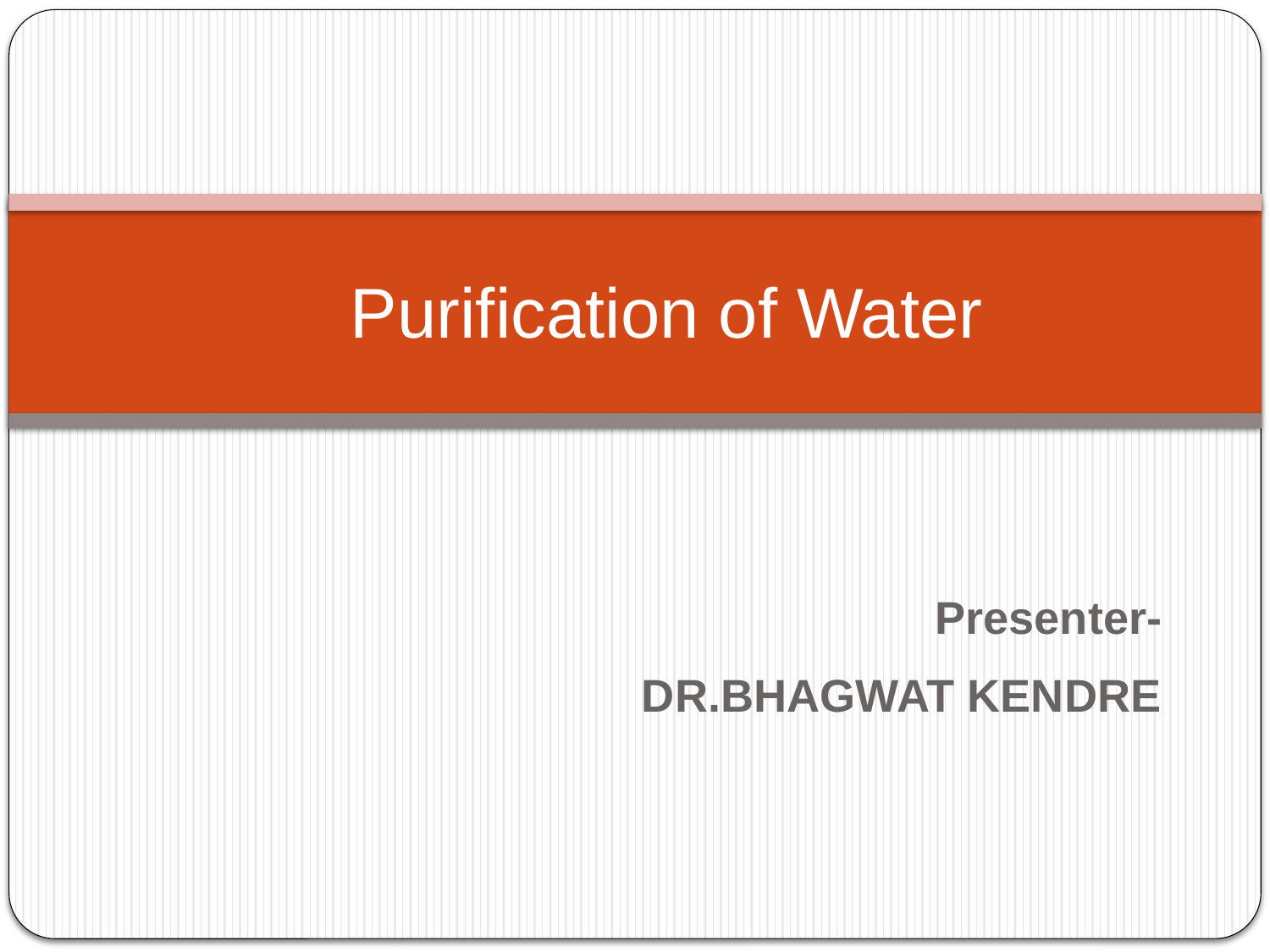

# Purification of Water
Presenter-
DR.BHAGWAT KENDRE